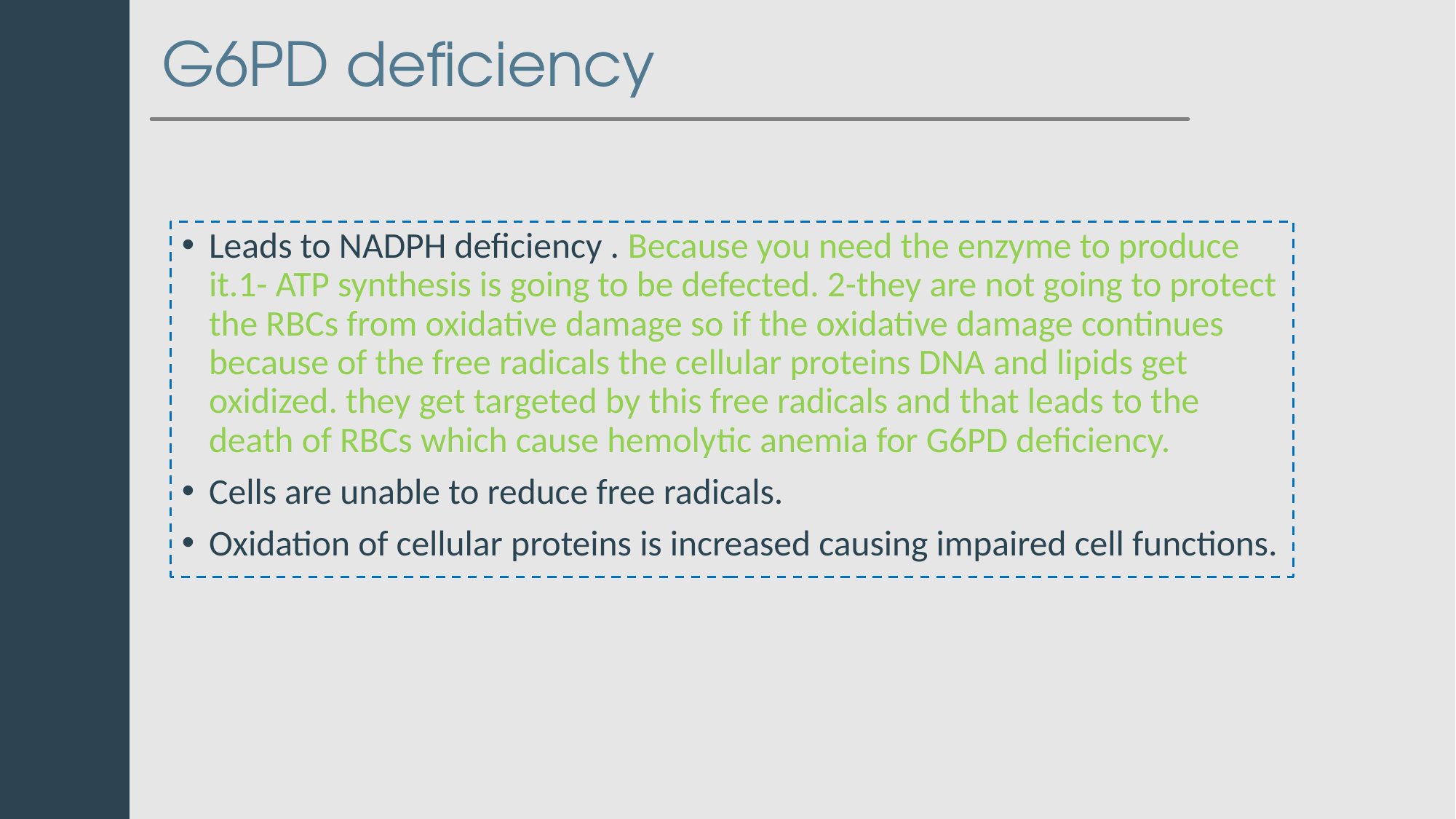

G6PD deficiency
Leads to NADPH deficiency . Because you need the enzyme to produce it.1- ATP synthesis is going to be defected. 2-they are not going to protect the RBCs from oxidative damage so if the oxidative damage continues because of the free radicals the cellular proteins DNA and lipids get oxidized. they get targeted by this free radicals and that leads to the death of RBCs which cause hemolytic anemia for G6PD deficiency.
Cells are unable to reduce free radicals.
Oxidation of cellular proteins is increased causing impaired cell functions.